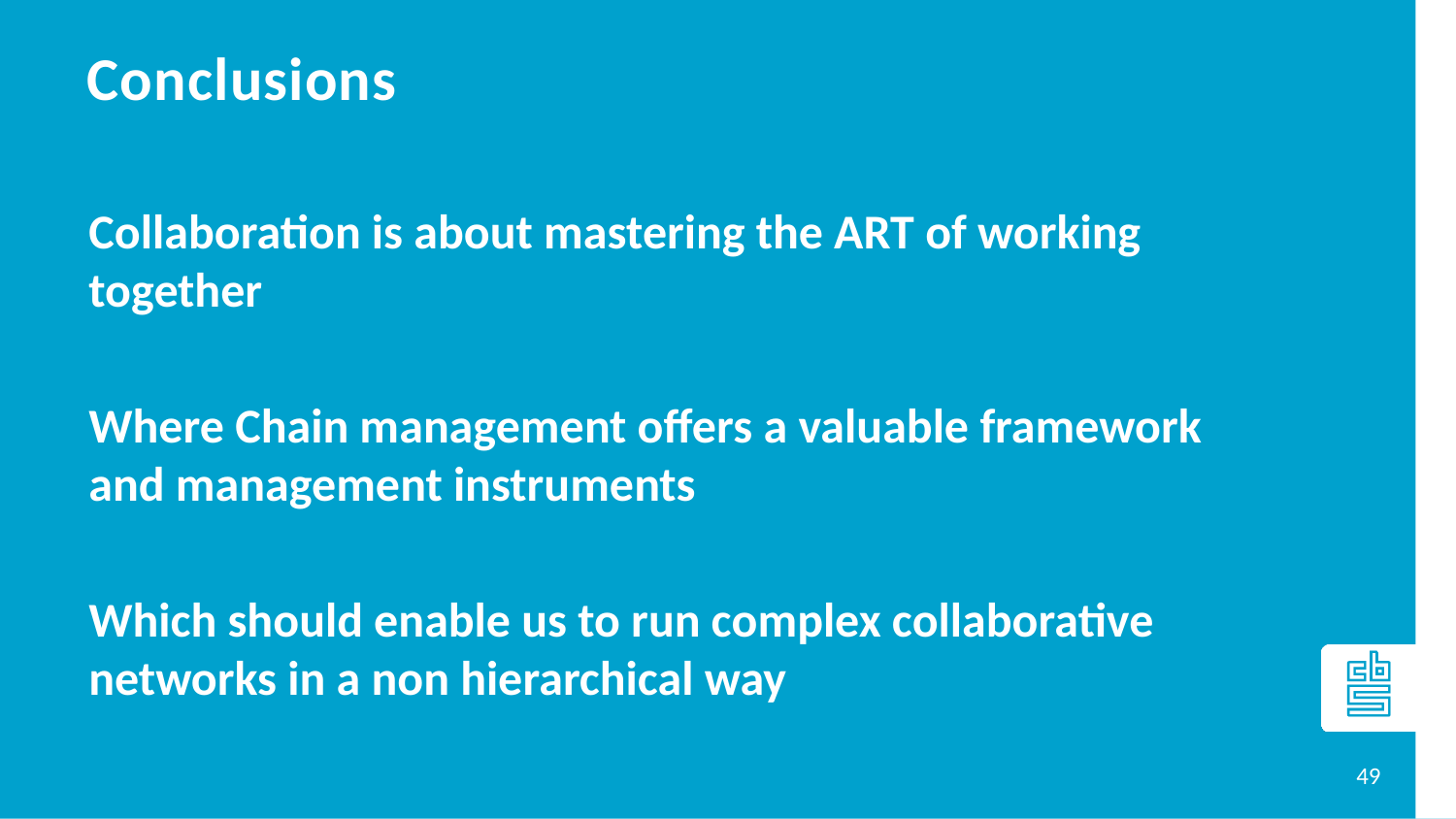

# Conclusions
Collaboration is about mastering the ART of working together

Where Chain management offers a valuable framework and management instruments

Which should enable us to run complex collaborative  networks in a non hierarchical way
49